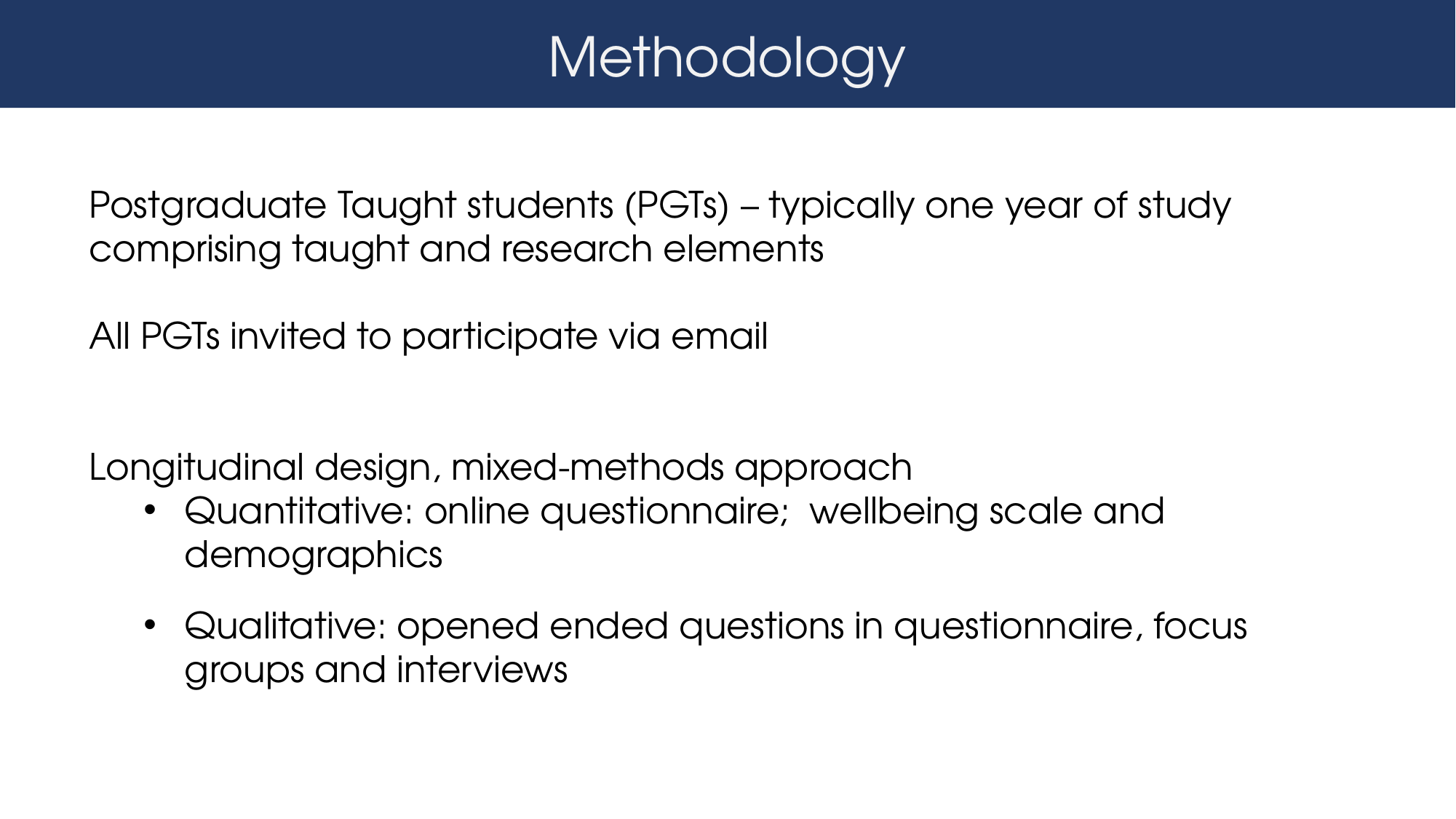

Methodology

Postgraduate Taught students (PGTs) – typically one year of study comprising taught and research elements

All PGTs invited to participate via email

Longitudinal design, mixed-methods approach
Quantitative: online questionnaire;  wellbeing scale and demographics
Qualitative: opened ended questions in questionnaire, focus groups and interviews